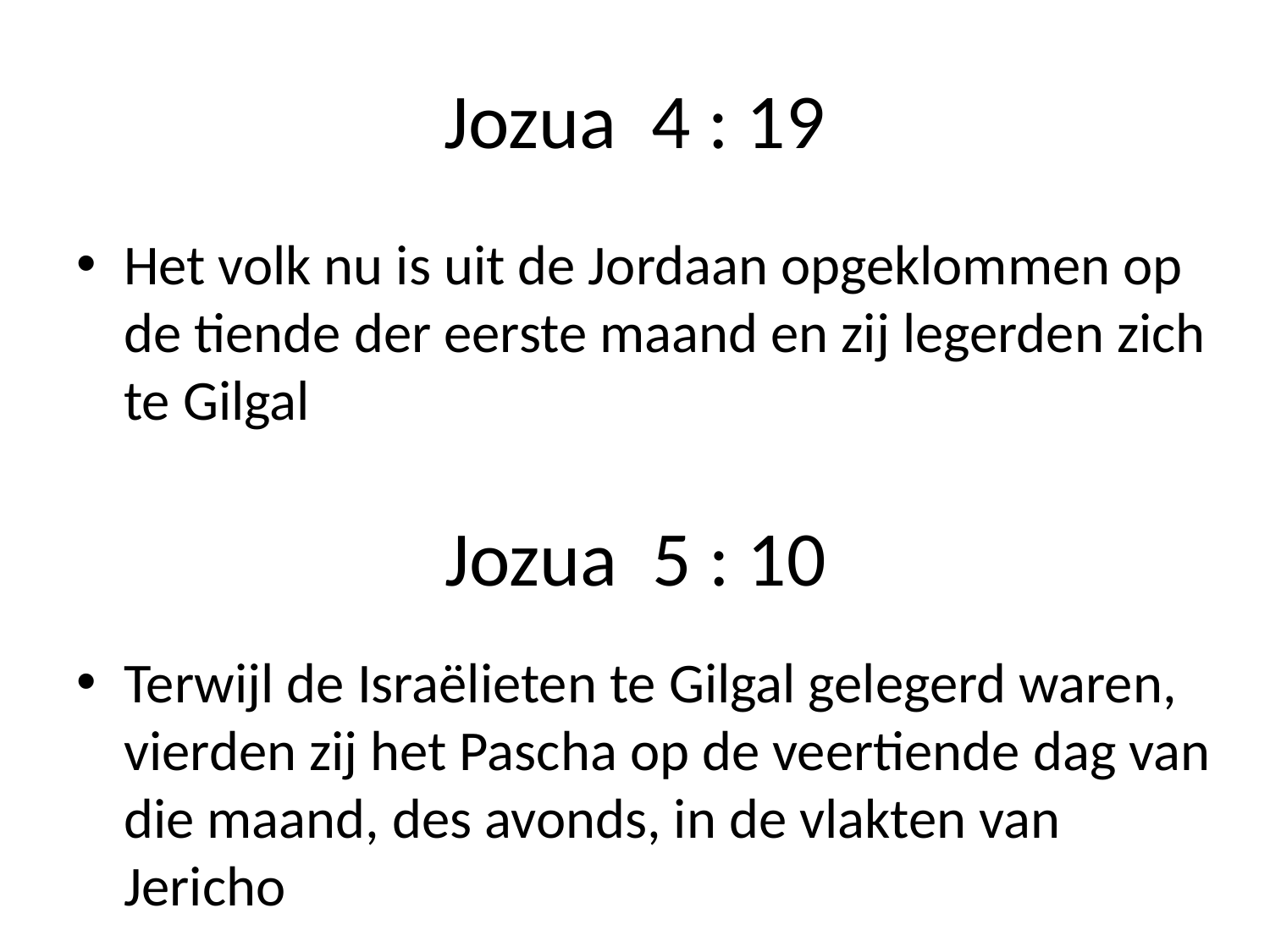

# Jozua  4 : 19
Het volk nu is uit de Jordaan opgeklommen op de tiende der eerste maand en zij legerden zich te Gilgal
Terwijl de Israëlieten te Gilgal gelegerd waren, vierden zij het Pascha op de veertiende dag van die maand, des avonds, in de vlakten van Jericho
Jozua  5 : 10